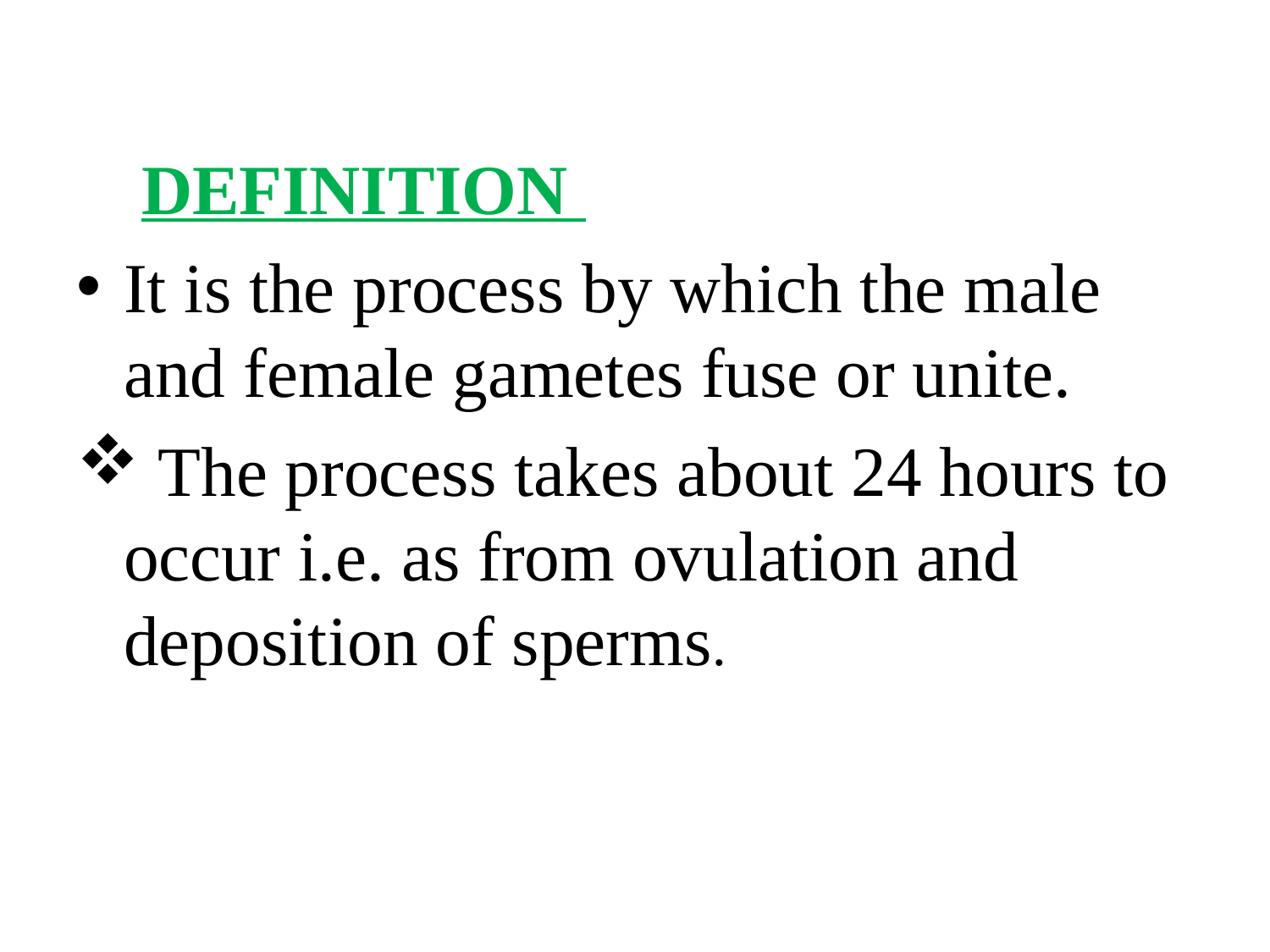

DEFINITION
It is the process by which the male and female gametes fuse or unite.
 The process takes about 24 hours to occur i.e. as from ovulation and deposition of sperms.